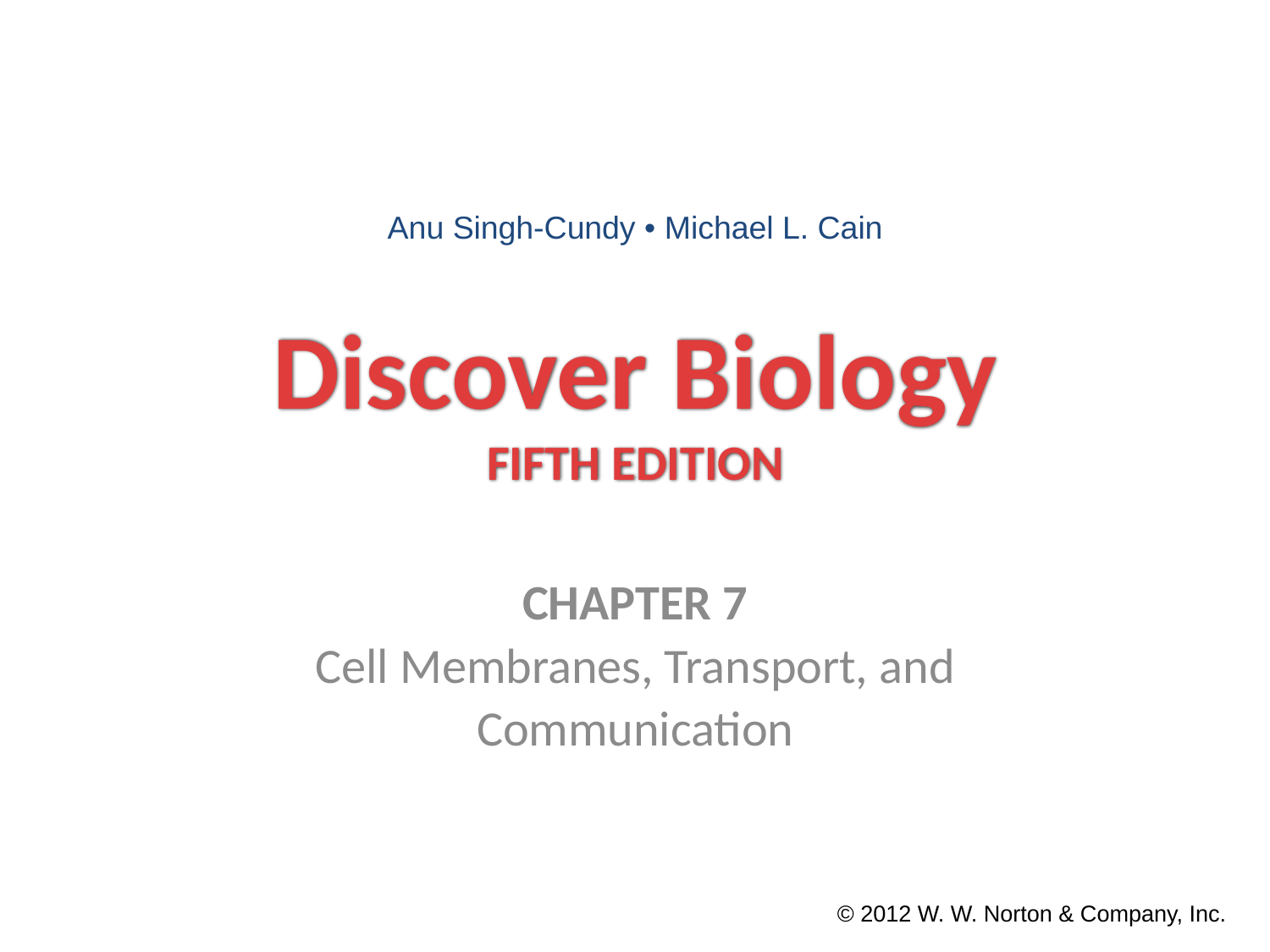

Anu Singh-Cundy • Michael L. Cain
# Discover Biology FIFTH EDITION
CHAPTER 7
Cell Membranes, Transport, and
Communication
© 2012 W. W. Norton & Company, Inc.